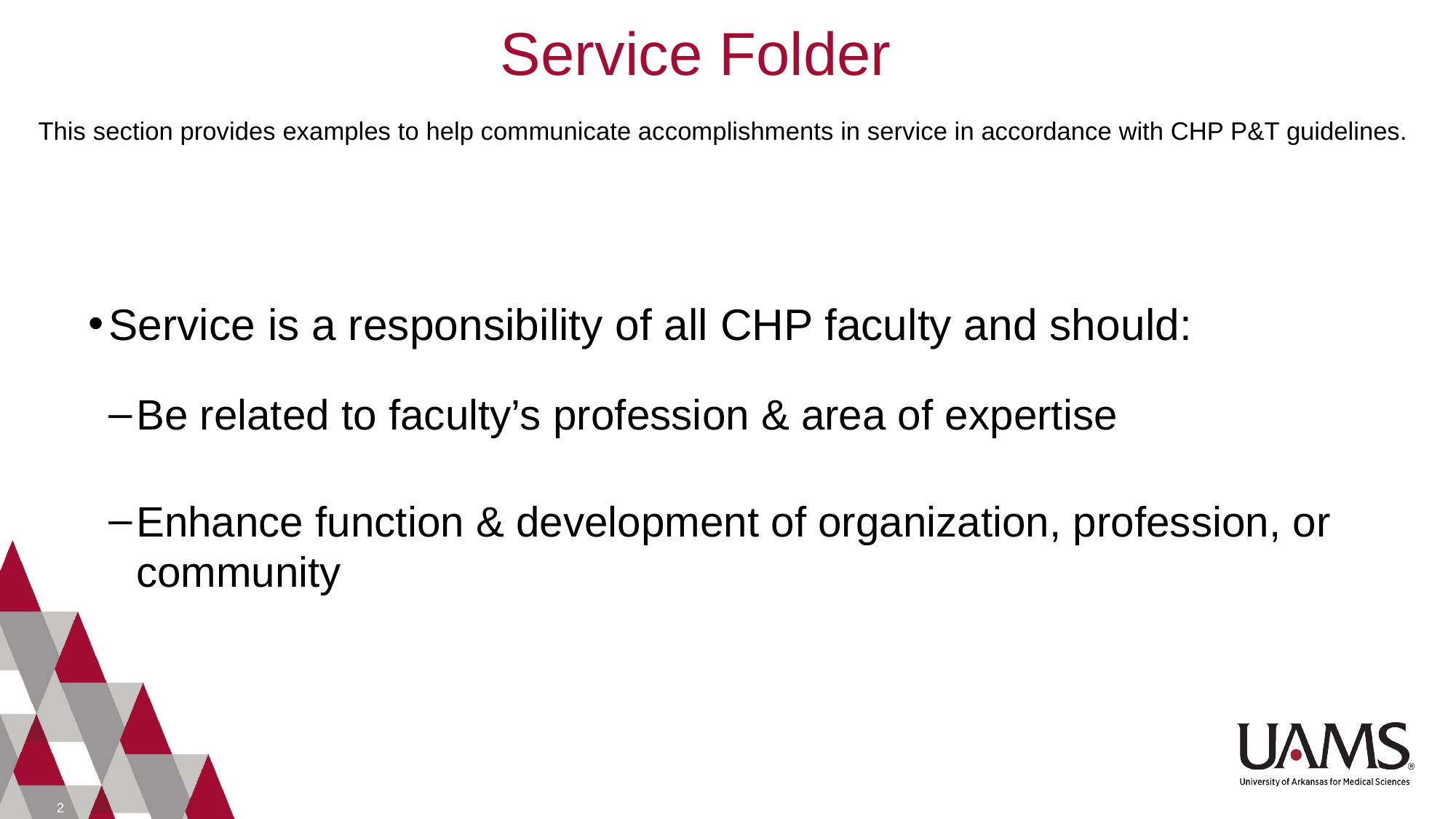

Service Folder
# This section provides examples to help communicate accomplishments in service in accordance with CHP P&T guidelines.
Service is a responsibility of all CHP faculty and should:

Be related to faculty’s profession & area of expertise

Enhance function & development of organization, profession, or community